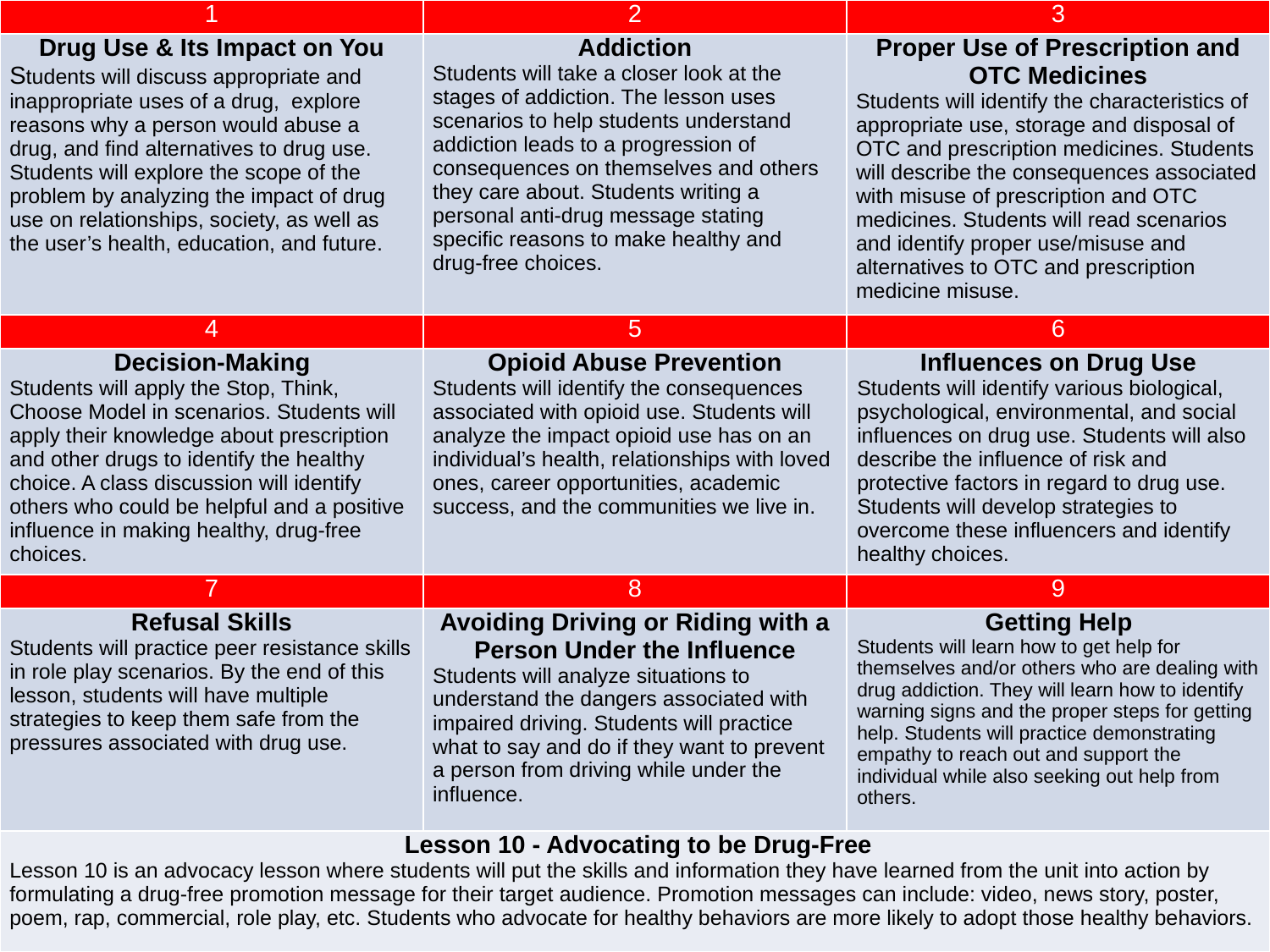

| 1 | 2 | 3 |
| --- | --- | --- |
| Drug Use & Its Impact on You Students will discuss appropriate and inappropriate uses of a drug, explore reasons why a person would abuse a drug, and find alternatives to drug use. Students will explore the scope of the problem by analyzing the impact of drug use on relationships, society, as well as the user’s health, education, and future. | Addiction Students will take a closer look at the stages of addiction. The lesson uses scenarios to help students understand addiction leads to a progression of consequences on themselves and others they care about. Students writing a personal anti-drug message stating specific reasons to make healthy and drug-free choices. | Proper Use of Prescription and OTC Medicines Students will identify the characteristics of appropriate use, storage and disposal of OTC and prescription medicines. Students will describe the consequences associated with misuse of prescription and OTC medicines. Students will read scenarios and identify proper use/misuse and alternatives to OTC and prescription medicine misuse. |
| 4 | 5 | 6 |
| Decision-Making Students will apply the Stop, Think, Choose Model in scenarios. Students will apply their knowledge about prescription and other drugs to identify the healthy choice. A class discussion will identify others who could be helpful and a positive influence in making healthy, drug-free choices. | Opioid Abuse Prevention Students will identify the consequences associated with opioid use. Students will analyze the impact opioid use has on an individual’s health, relationships with loved ones, career opportunities, academic success, and the communities we live in. | Influences on Drug Use Students will identify various biological, psychological, environmental, and social influences on drug use. Students will also describe the influence of risk and protective factors in regard to drug use. Students will develop strategies to overcome these influencers and identify healthy choices. |
| 7 | 8 | 9 |
| Refusal Skills Students will practice peer resistance skills in role play scenarios. By the end of this lesson, students will have multiple strategies to keep them safe from the pressures associated with drug use. | Avoiding Driving or Riding with a Person Under the Influence Students will analyze situations to understand the dangers associated with impaired driving. Students will practice what to say and do if they want to prevent a person from driving while under the influence. | Getting Help Students will learn how to get help for themselves and/or others who are dealing with drug addiction. They will learn how to identify warning signs and the proper steps for getting help. Students will practice demonstrating empathy to reach out and support the individual while also seeking out help from others. |
| Lesson 10 - Advocating to be Drug-Free Lesson 10 is an advocacy lesson where students will put the skills and information they have learned from the unit into action by formulating a drug-free promotion message for their target audience. Promotion messages can include: video, news story, poster, poem, rap, commercial, role play, etc. Students who advocate for healthy behaviors are more likely to adopt those healthy behaviors. |  |  |